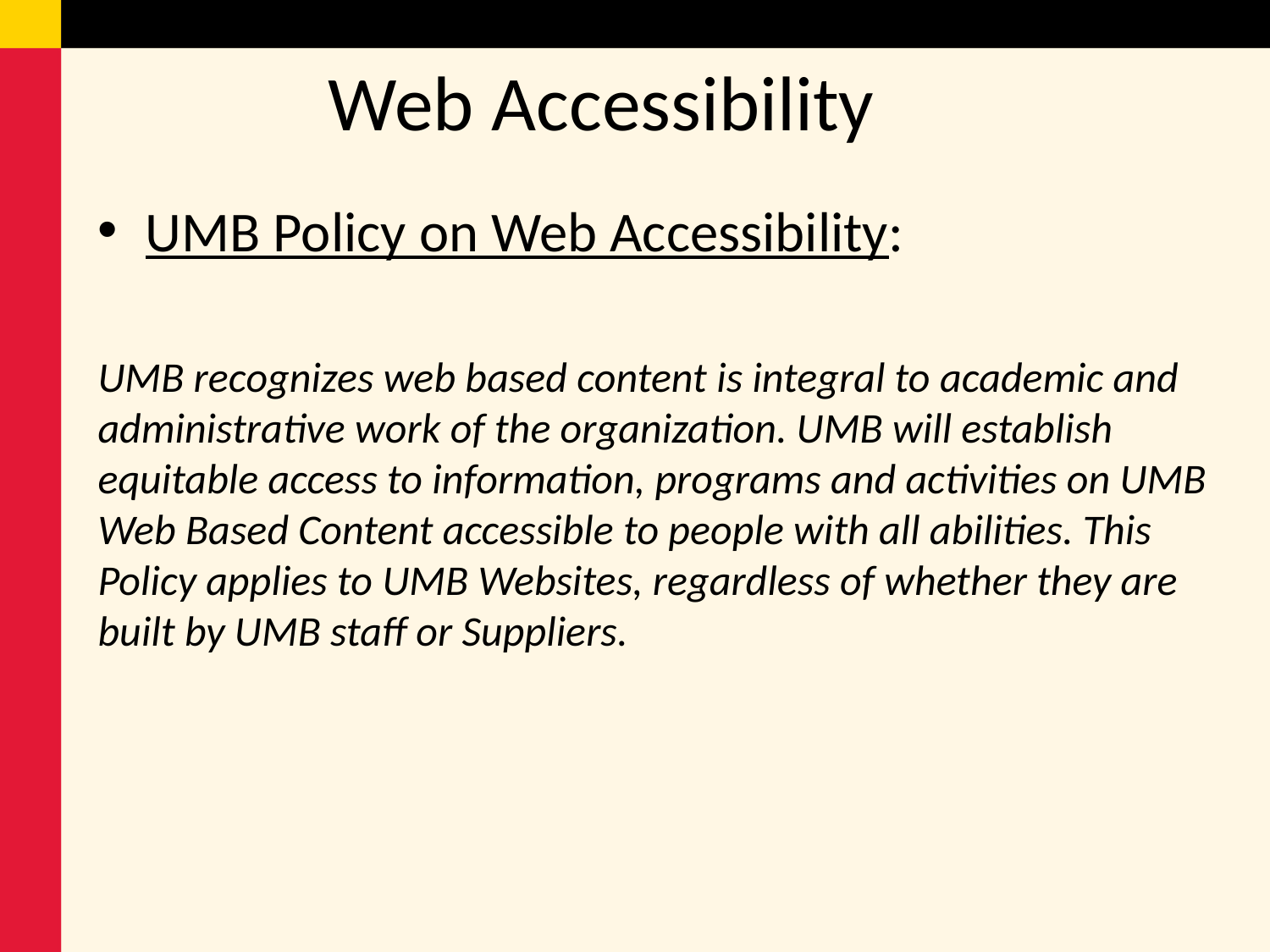

# Web Accessibility
UMB Policy on Web Accessibility:

UMB recognizes web based content is integral to academic and administrative work of the organization. UMB will establish equitable access to information, programs and activities on UMB Web Based Content accessible to people with all abilities. This Policy applies to UMB Websites, regardless of whether they are built by UMB staff or Suppliers.